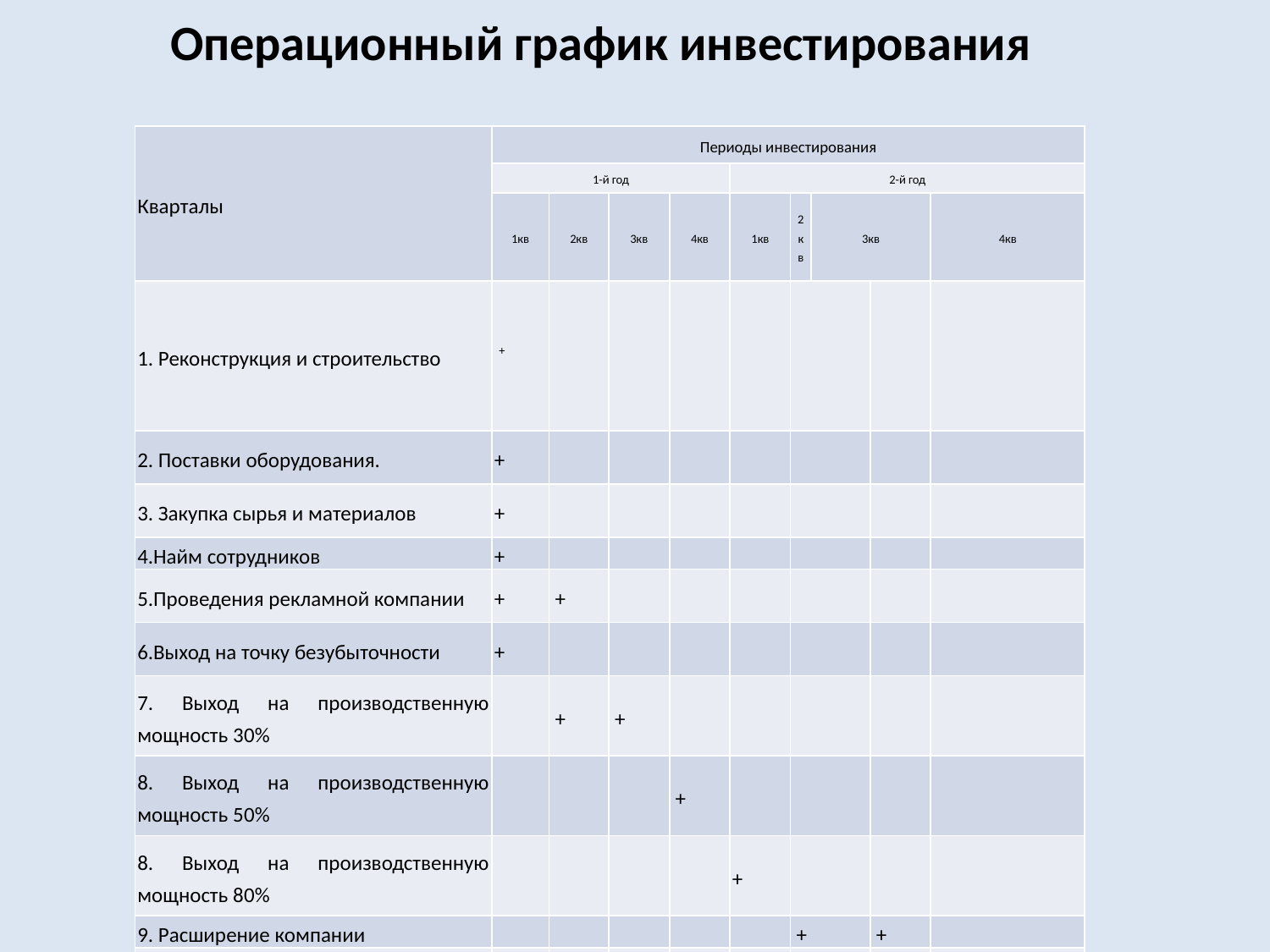

# Операционный график инвестирования
| Кварталы | Периоды инвестирования |  |  |  |  |  |  |  |  |
| --- | --- | --- | --- | --- | --- | --- | --- | --- | --- |
|  | 1-й год |  |  |  | 2-й год |  |  |  |  |
|  | 1кв | 2кв | 3кв | 4кв | 1кв | 2кв | 3кв |  | 4кв |
| 1. Реконструкция и строительство | + |  |  |  |  |  |  |  |  |
| 2. Поставки оборудования. | + |  |  |  |  |  |  |  |  |
| 3. Закупка сырья и материалов | + |  |  |  |  |  |  |  |  |
| 4.Найм сотрудников | + |  |  |  |  |  |  |  |  |
| 5.Проведения рекламной компании | + | + |  |  |  |  |  |  |  |
| 6.Выход на точку безубыточности | + |  |  |  |  |  |  |  |  |
| 7. Выход на производственную мощность 30% |  | + | + |  |  |  |  |  |  |
| 8. Выход на производственную мощность 50% |  |  |  | + |  |  |  |  |  |
| 8. Выход на производственную мощность 80% |  |  |  |  | + |  |  |  |  |
| 9. Расширение компании |  |  |  |  |  | + |  | + |  |
| 10.Возврат инвестиций |  |  |  |  |  |  |  | + | + |